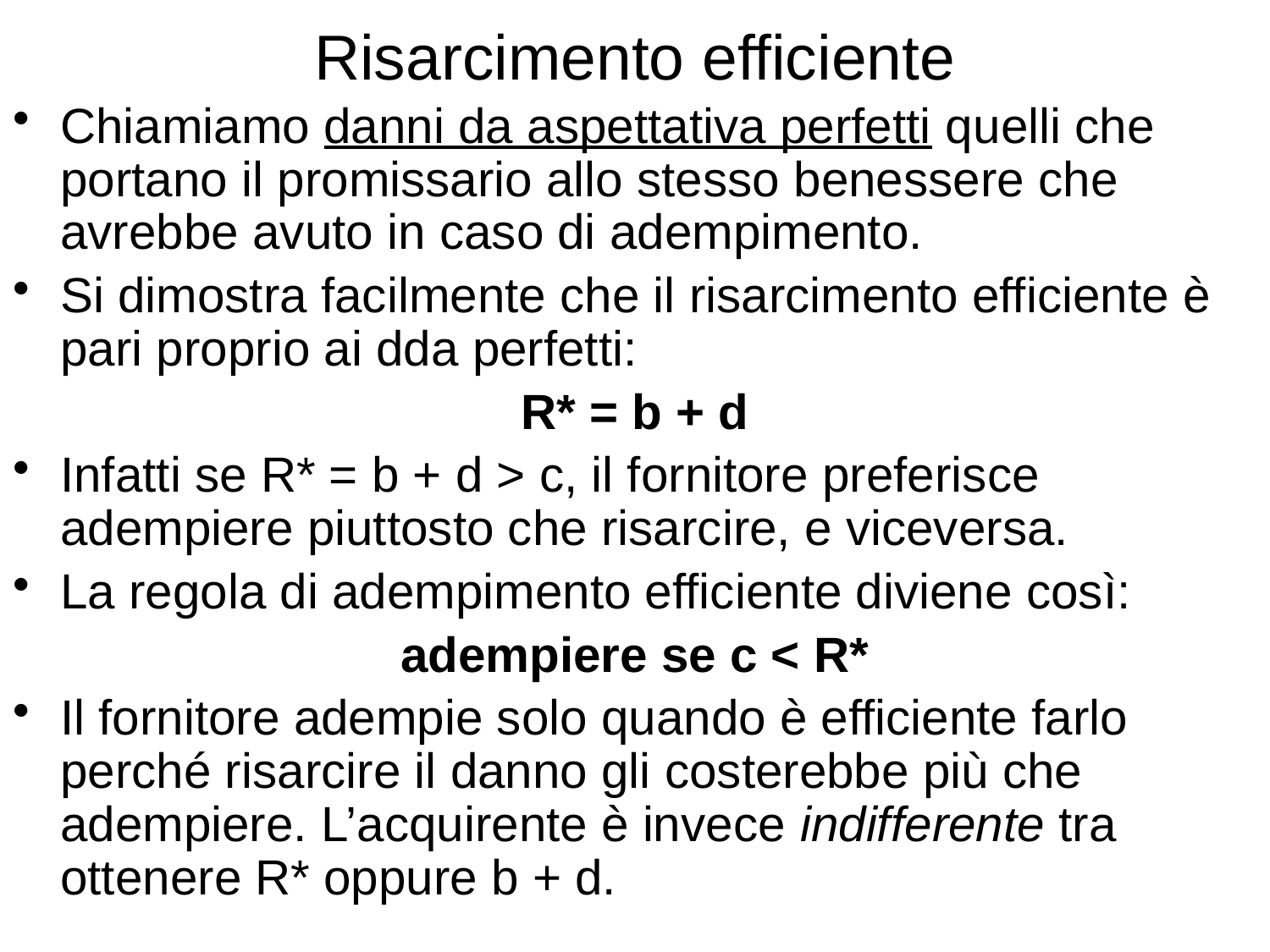

# Risarcimento efficiente
Chiamiamo danni da aspettativa perfetti quelli che portano il promissario allo stesso benessere che avrebbe avuto in caso di adempimento.
Si dimostra facilmente che il risarcimento efficiente è pari proprio ai dda perfetti:
R* = b + d
Infatti se R* = b + d > c, il fornitore preferisce adempiere piuttosto che risarcire, e viceversa.
La regola di adempimento efficiente diviene così:
adempiere se c < R*
Il fornitore adempie solo quando è efficiente farlo perché risarcire il danno gli costerebbe più che adempiere. L’acquirente è invece indifferente tra ottenere R* oppure b + d.